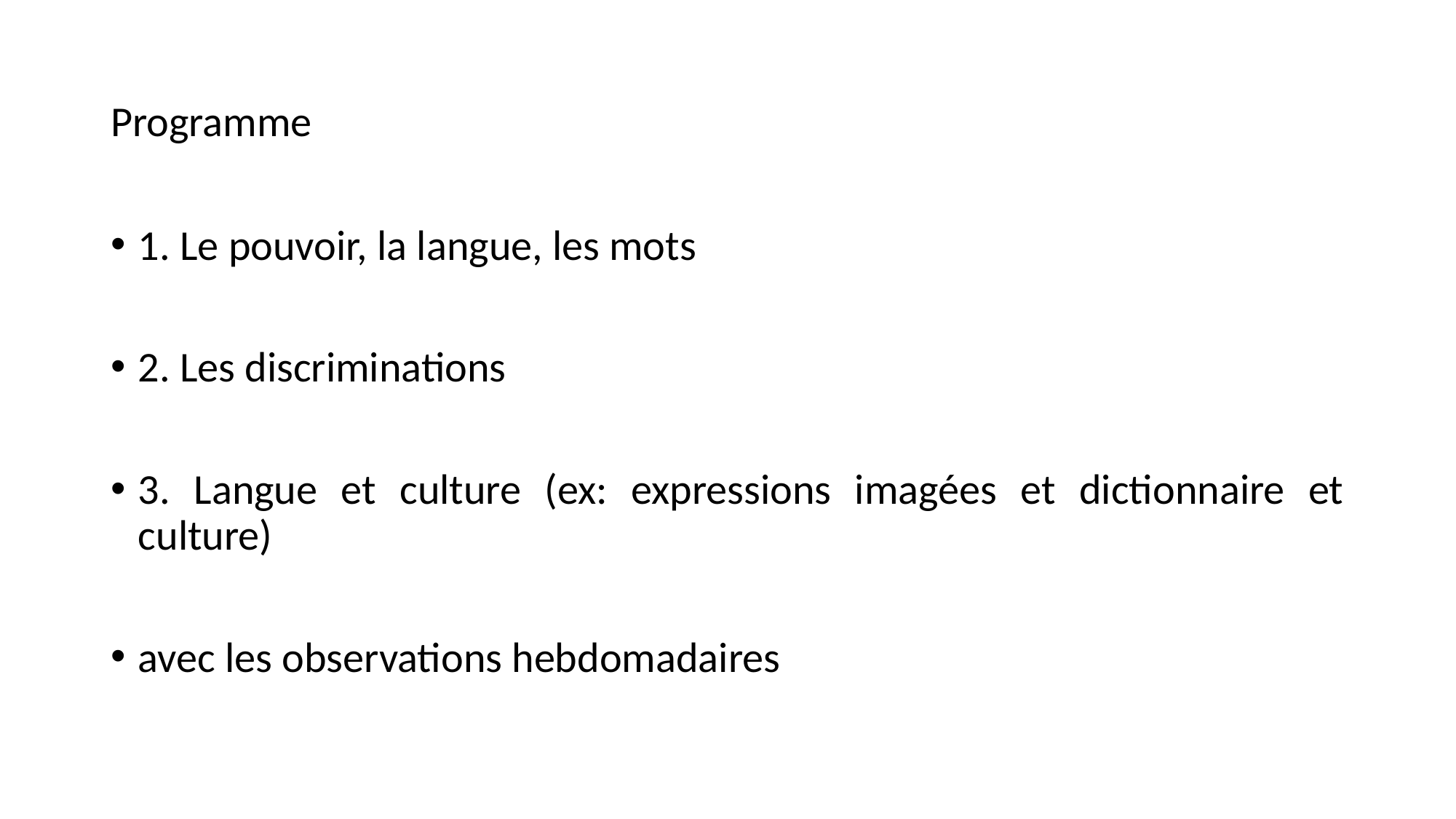

# Programme
1. Le pouvoir, la langue, les mots

2. Les discriminations

3. Langue et culture (ex: expressions imagées et dictionnaire et culture)

avec les observations hebdomadaires